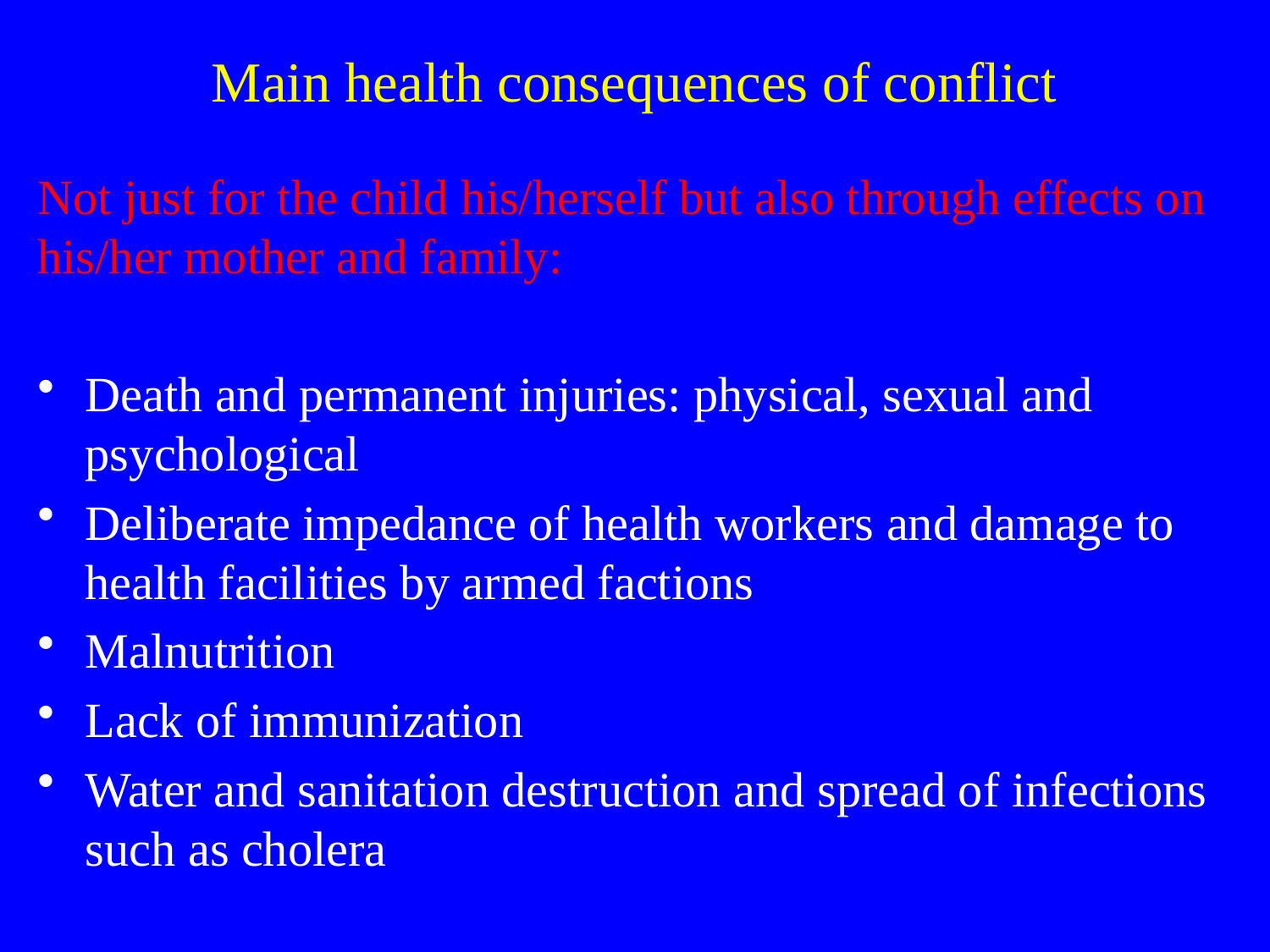

# Main health consequences of conflict
Not just for the child his/herself but also through effects on his/her mother and family:

Death and permanent injuries: physical, sexual and psychological
Deliberate impedance of health workers and damage to health facilities by armed factions
Malnutrition
Lack of immunization
Water and sanitation destruction and spread of infections such as cholera